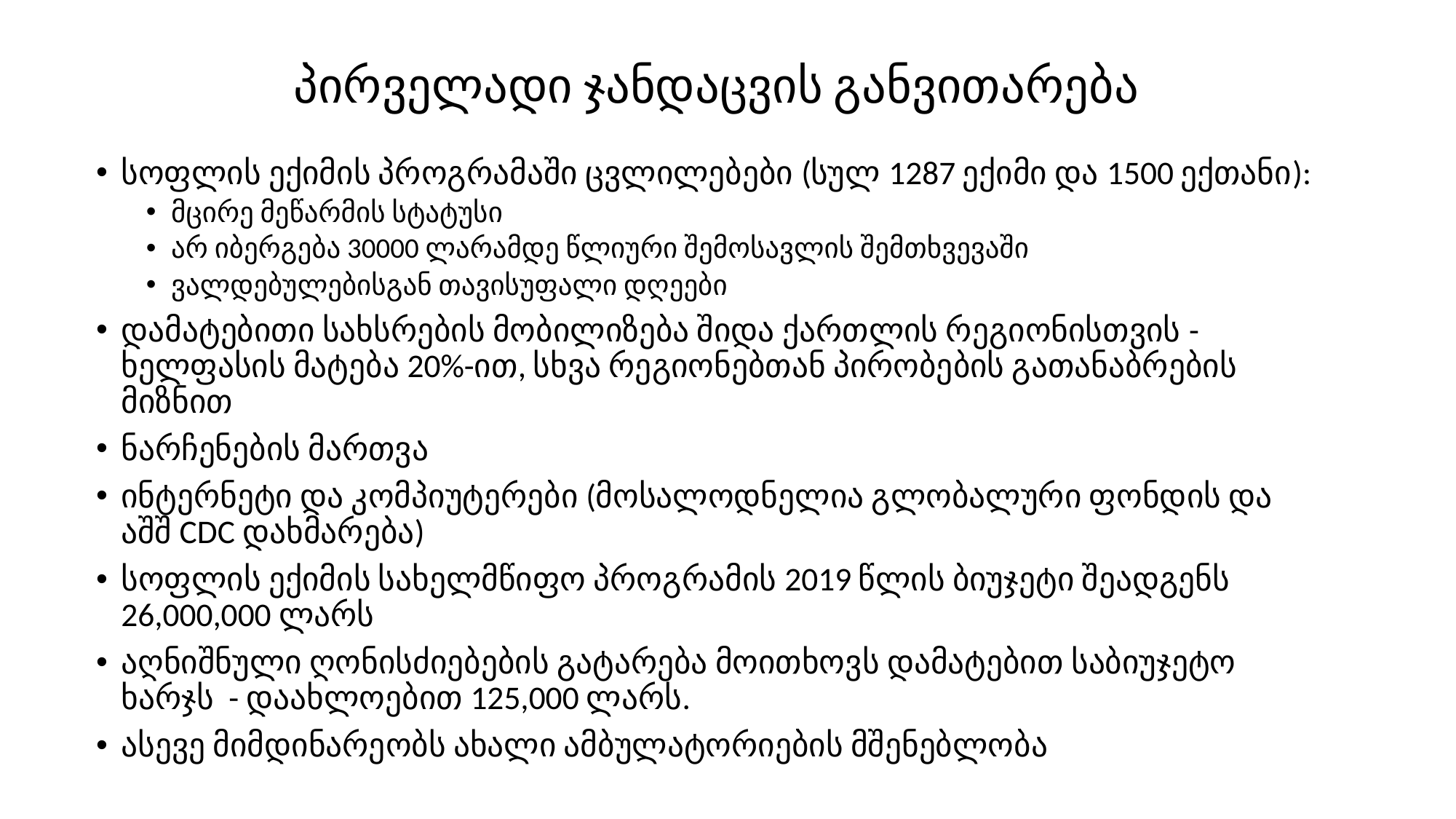

# პირველადი ჯანდაცვის განვითარება
სოფლის ექიმის პროგრამაში ცვლილებები (სულ 1287 ექიმი და 1500 ექთანი):
მცირე მეწარმის სტატუსი
არ იბერგება 30000 ლარამდე წლიური შემოსავლის შემთხვევაში
ვალდებულებისგან თავისუფალი დღეები
დამატებითი სახსრების მობილიზება შიდა ქართლის რეგიონისთვის -ხელფასის მატება 20%-ით, სხვა რეგიონებთან პირობების გათანაბრების მიზნით
ნარჩენების მართვა
ინტერნეტი და კომპიუტერები (მოსალოდნელია გლობალური ფონდის და აშშ CDC დახმარება)
სოფლის ექიმის სახელმწიფო პროგრამის 2019 წლის ბიუჯეტი შეადგენს 26,000,000 ლარს
აღნიშნული ღონისძიებების გატარება მოითხოვს დამატებით საბიუჯეტო ხარჯს  - დაახლოებით 125,000 ლარს.
ასევე მიმდინარეობს ახალი ამბულატორიების მშენებლობა